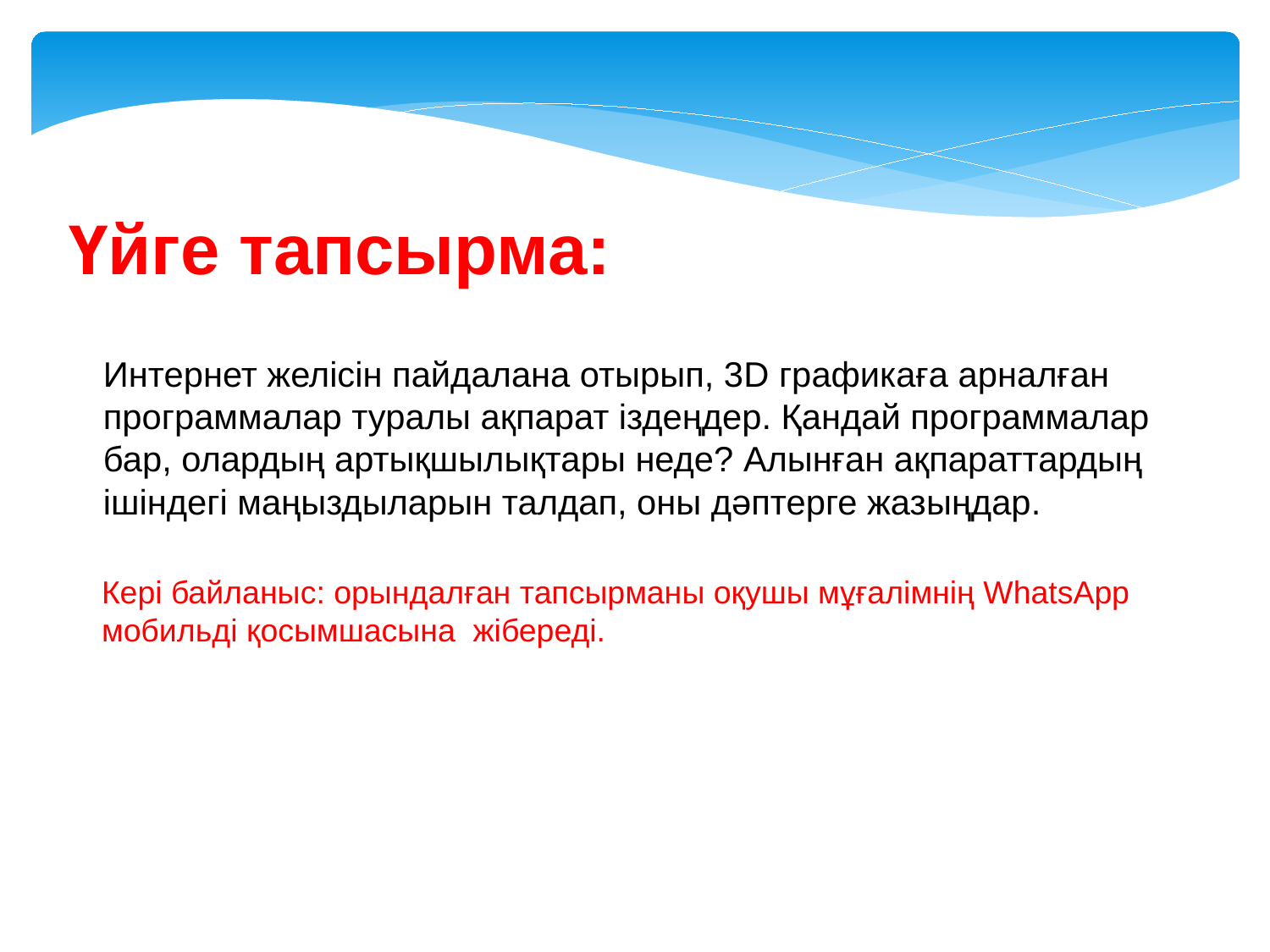

Үйге тапсырма:
Интернет желісін пайдалана отырып, 3D графикаға арналған программалар туралы ақпарат іздеңдер. Қандай программалар бар, олардың артықшылықтары неде? Алынған ақпараттардың ішіндегі маңыздыларын талдап, оны дәптерге жазыңдар.
Кері байланыс: орындалған тапсырманы оқушы мұғалімнің WhatsApp мобильді қосымшасына  жібереді.